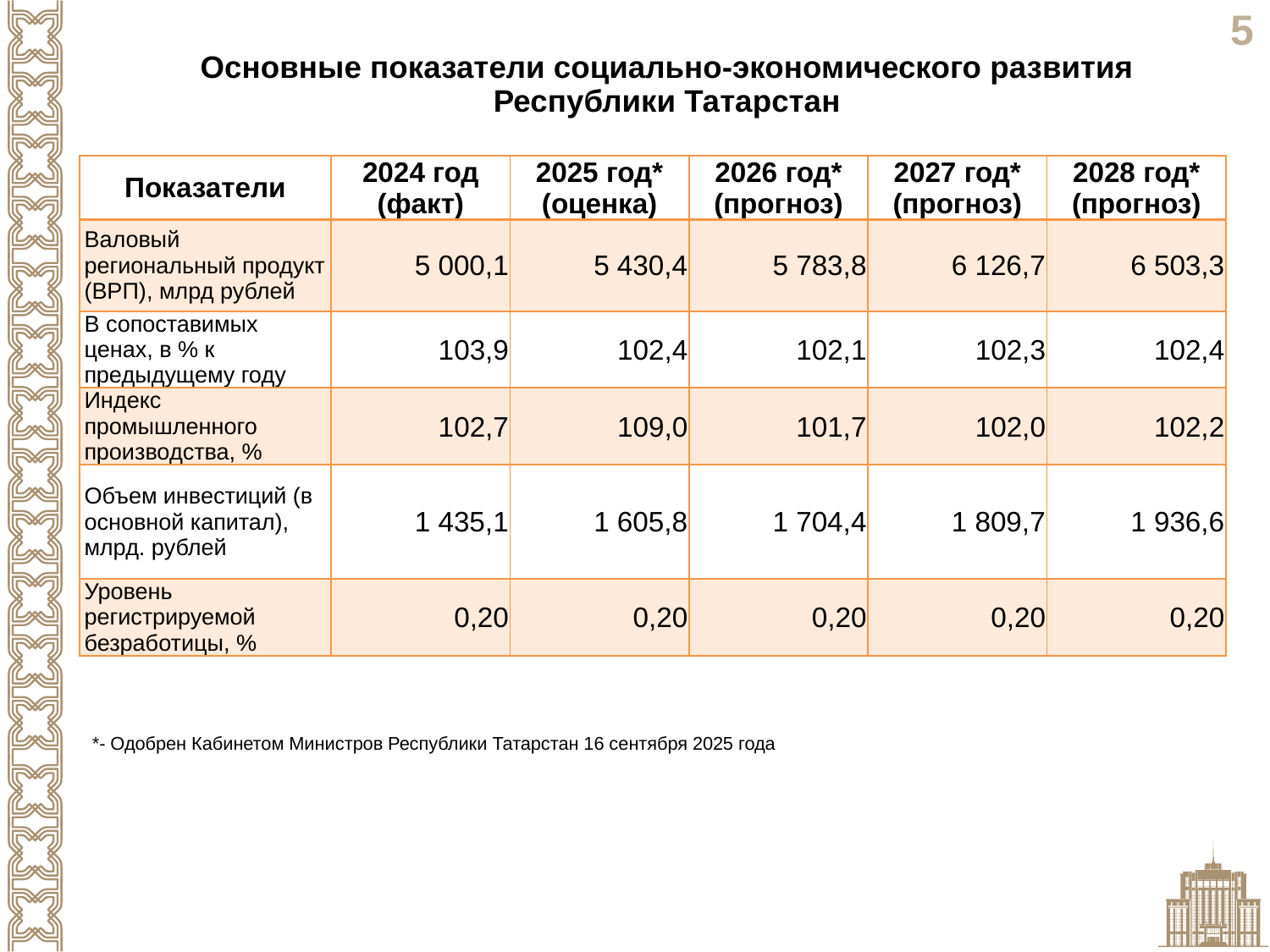

Основные показатели социально-экономического развития Республики Татарстан
| Показатели | 2024 год (факт) | 2025 год\* (оценка) | 2026 год\* (прогноз) | 2027 год\* (прогноз) | 2028 год\* (прогноз) |
| --- | --- | --- | --- | --- | --- |
| Валовый региональный продукт (ВРП), млрд рублей | 5 000,1 | 5 430,4 | 5 783,8 | 6 126,7 | 6 503,3 |
| В сопоставимых ценах, в % к предыдущему году | 103,9 | 102,4 | 102,1 | 102,3 | 102,4 |
| Индекс промышленного производства, % | 102,7 | 109,0 | 101,7 | 102,0 | 102,2 |
| Объем инвестиций (в основной капитал), млрд. рублей | 1 435,1 | 1 605,8 | 1 704,4 | 1 809,7 | 1 936,6 |
| Уровень регистрируемой безработицы, % | 0,20 | 0,20 | 0,20 | 0,20 | 0,20 |
*- Одобрен Кабинетом Министров Республики Татарстан 16 сентября 2025 года